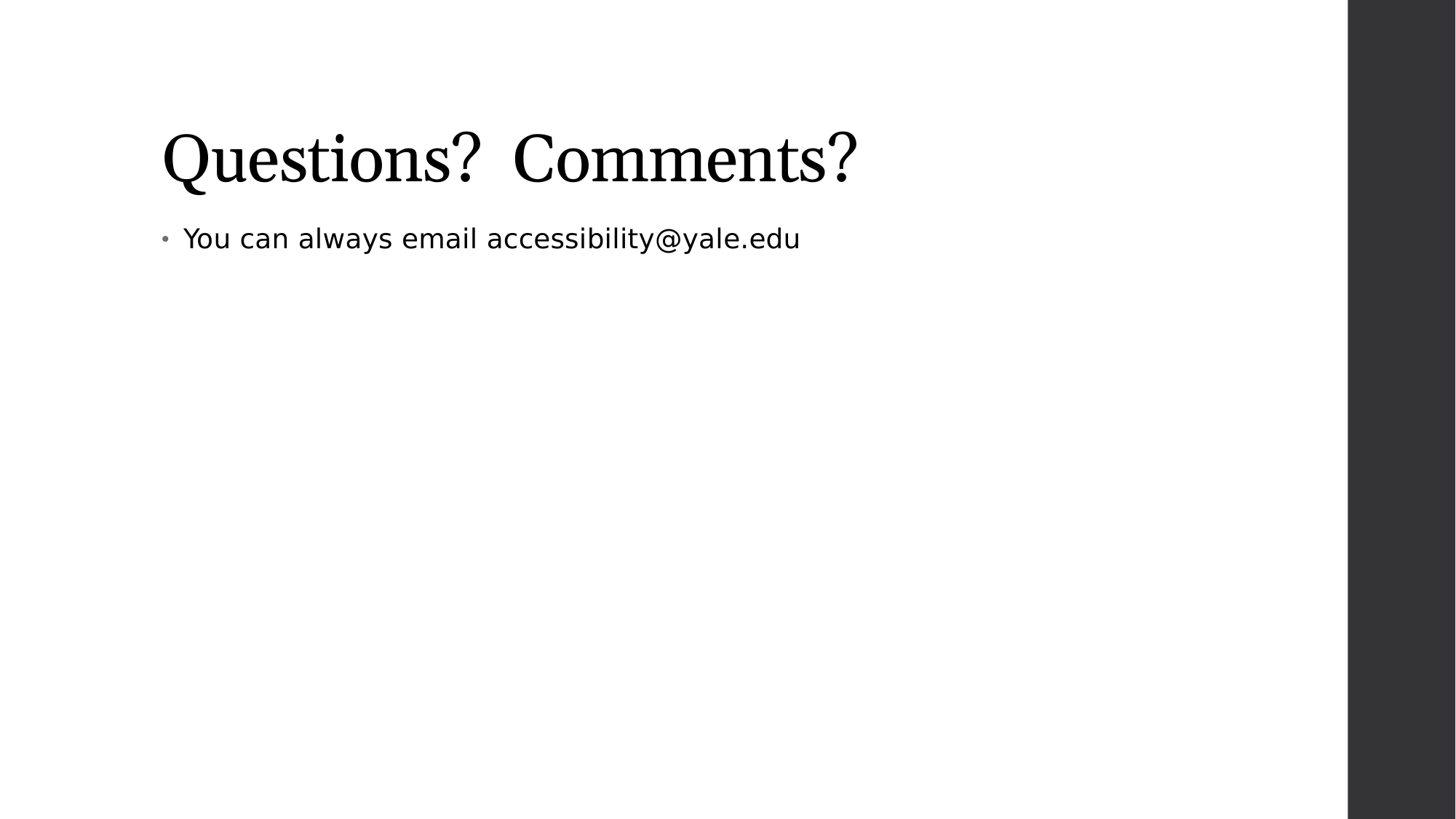

# Questions?  Comments?
You can always email accessibility@yale.edu